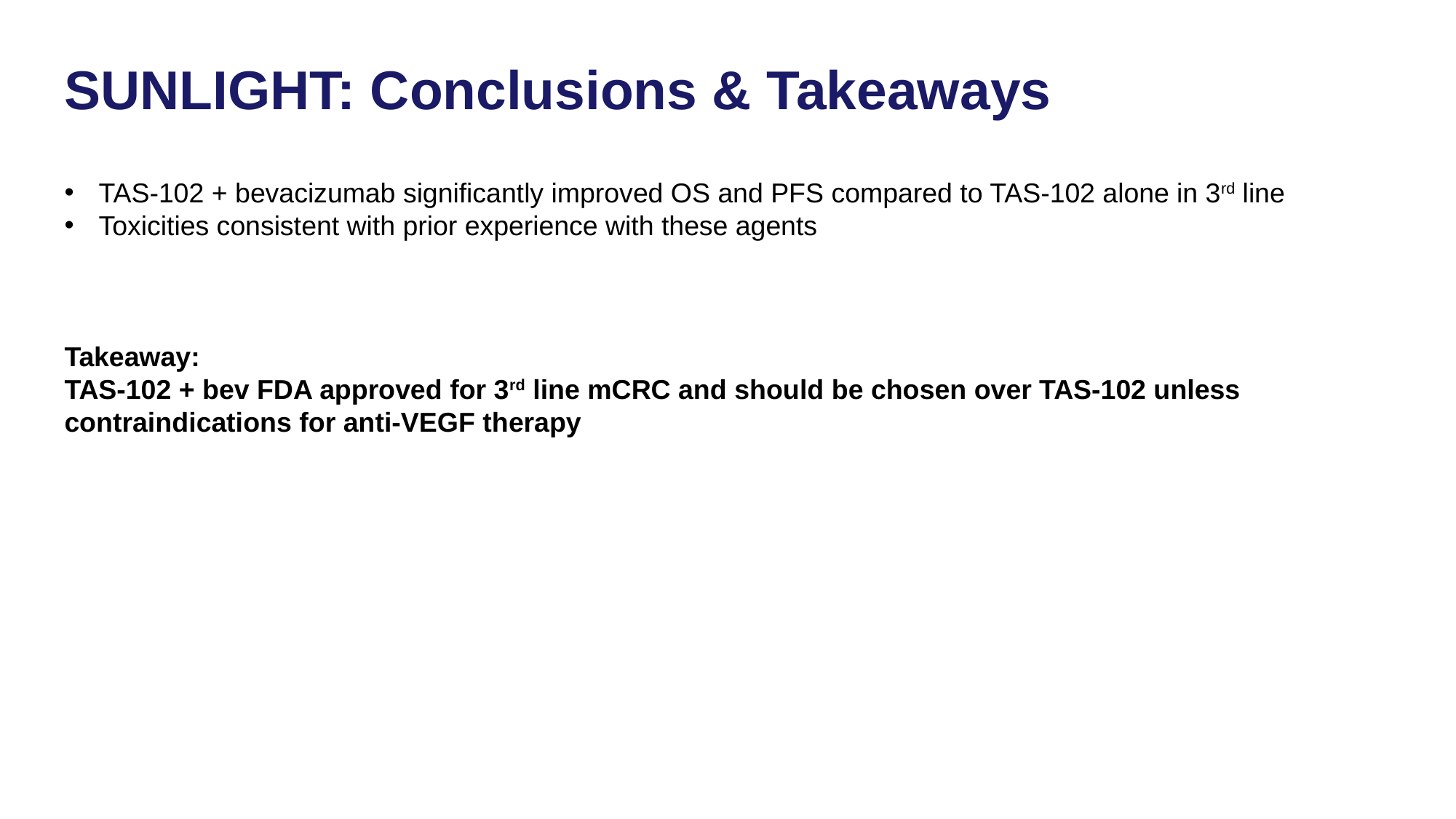

SUNLIGHT: Conclusions & Takeaways
TAS-102 + bevacizumab significantly improved OS and PFS compared to TAS-102 alone in 3rd line
Toxicities consistent with prior experience with these agents

Takeaway:
TAS-102 + bev FDA approved for 3rd line mCRC and should be chosen over TAS-102 unless contraindications for anti-VEGF therapy